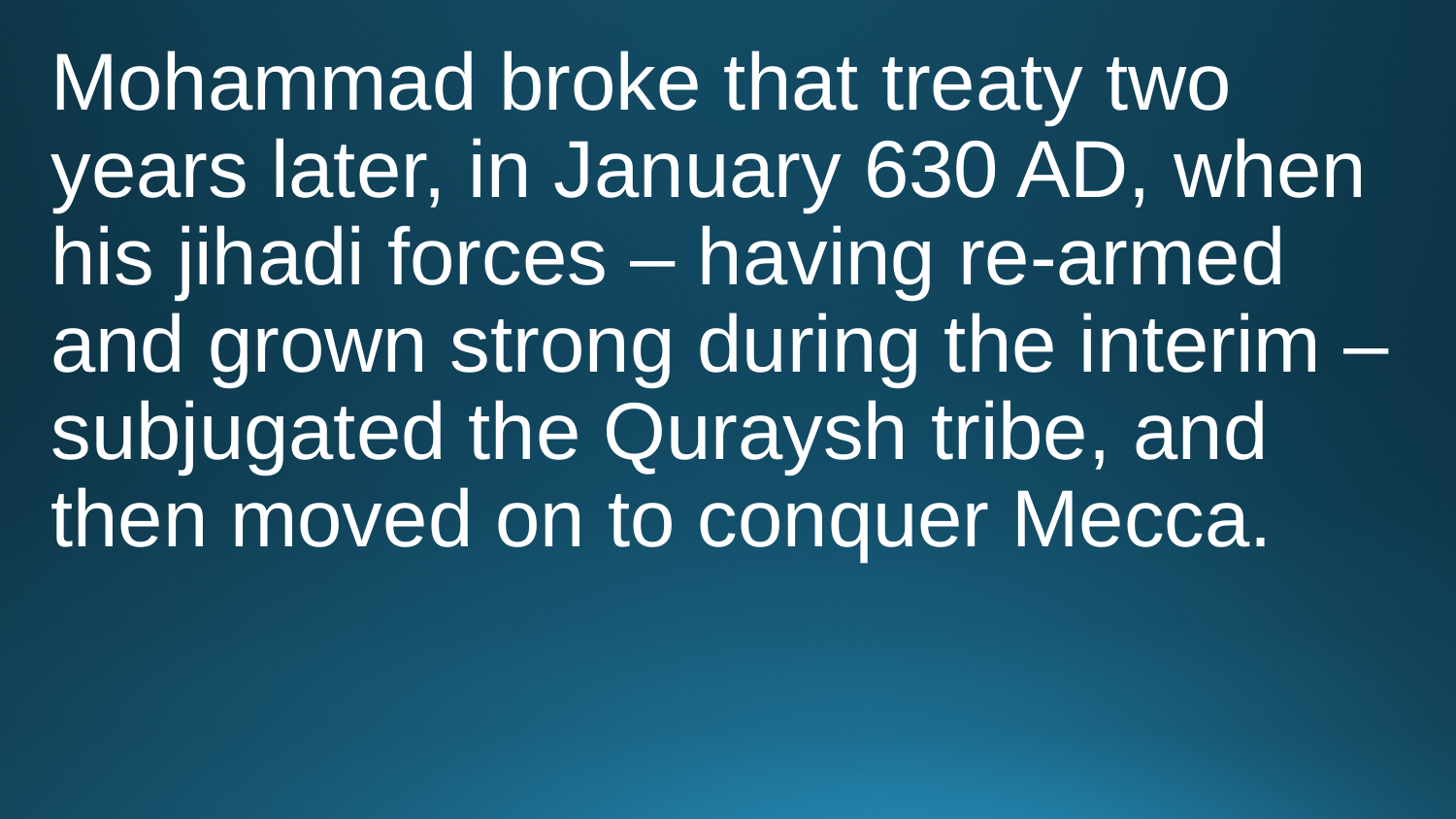

Mohammad broke that treaty two years later, in January 630 AD, when his jihadi forces – having re-armed and grown strong during the interim – subjugated the Quraysh tribe, and then moved on to conquer Mecca.